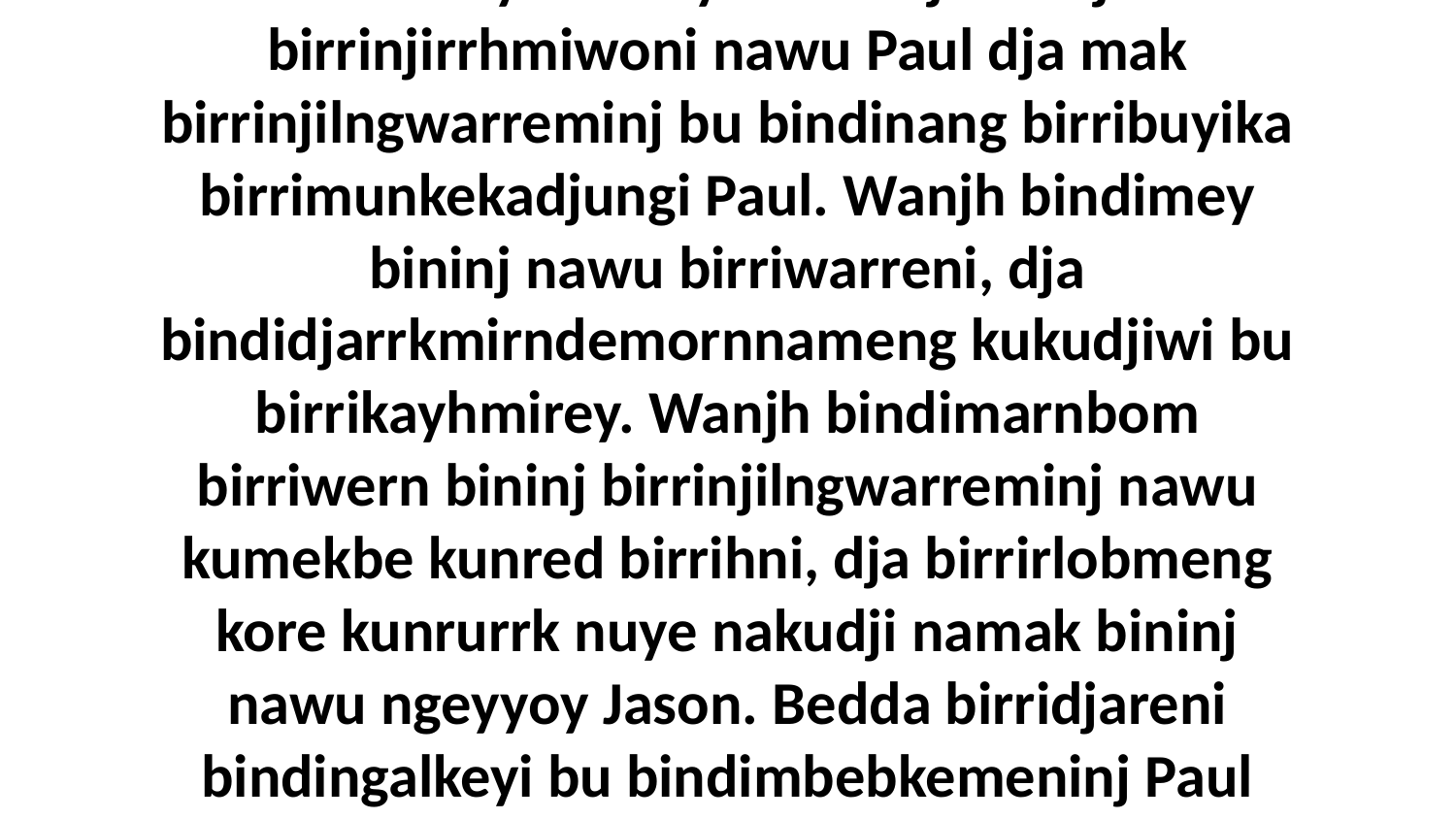

5 Yikahwi birribuyika nawu Jews minj birriwoybukwoyi Jesus dja wanjh birrinjirrhmiwoni nawu Paul dja mak birrinjilngwarreminj bu bindinang birribuyika birrimunkekadjungi Paul. Wanjh bindimey bininj nawu birriwarreni, dja bindidjarrkmirndemornnameng kukudjiwi bu birrikayhmirey. Wanjh bindimarnbom birriwern bininj birrinjilngwarreminj nawu kumekbe kunred birrihni, dja birrirlobmeng kore kunrurrk nuye nakudji namak bininj nawu ngeyyoy Jason. Bedda birridjareni bindingalkeyi bu bindimbebkemeninj Paul dja Silas ba bu kabindiwelengname kuberrk kore bininj birrihni nawu birrimirndewernni.